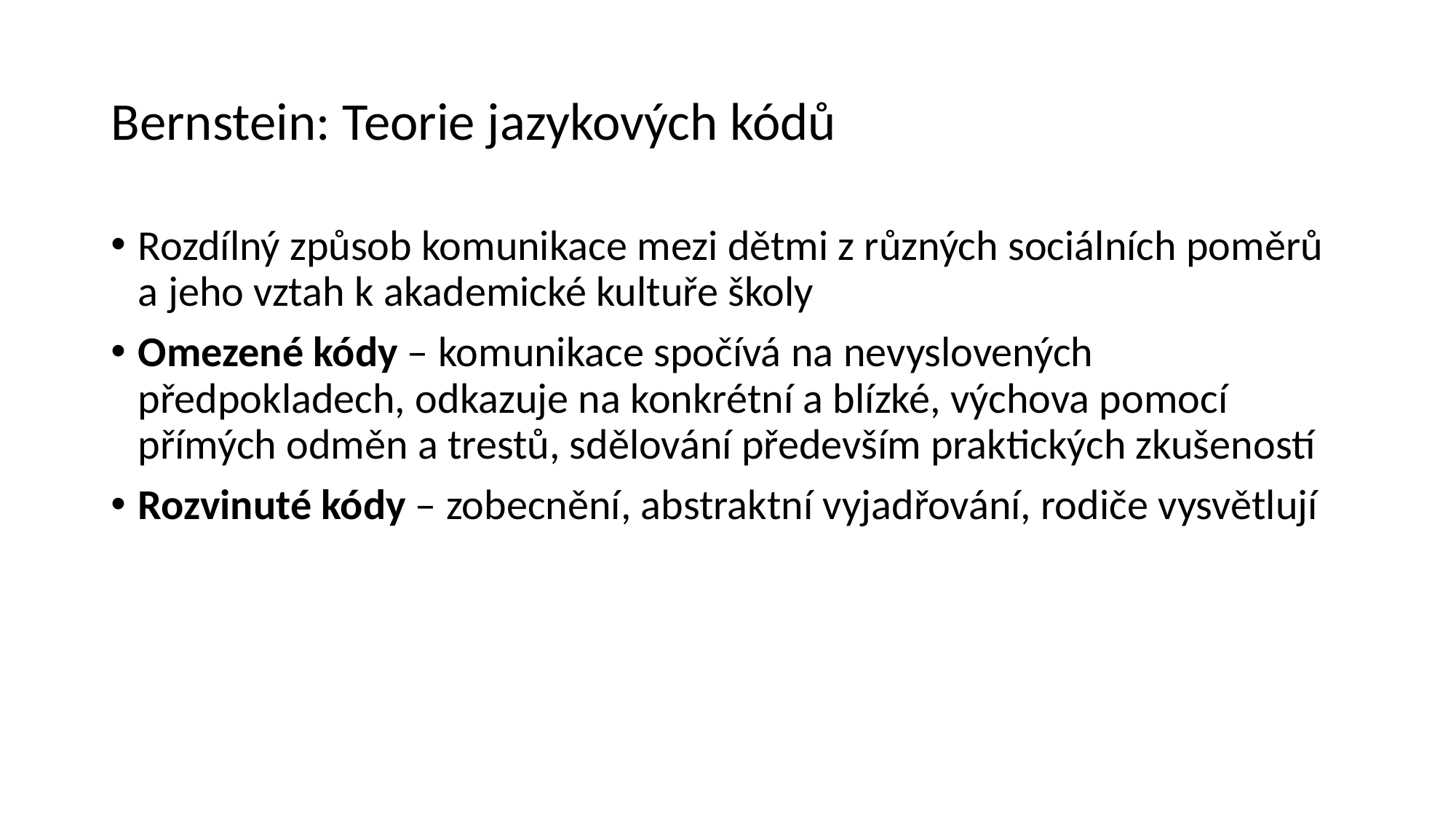

# Bernstein: Teorie jazykových kódů
Rozdílný způsob komunikace mezi dětmi z různých sociálních poměrů a jeho vztah k akademické kultuře školy
Omezené kódy – komunikace spočívá na nevyslovených předpokladech, odkazuje na konkrétní a blízké, výchova pomocí přímých odměn a trestů, sdělování především praktických zkušeností
Rozvinuté kódy – zobecnění, abstraktní vyjadřování, rodiče vysvětlují